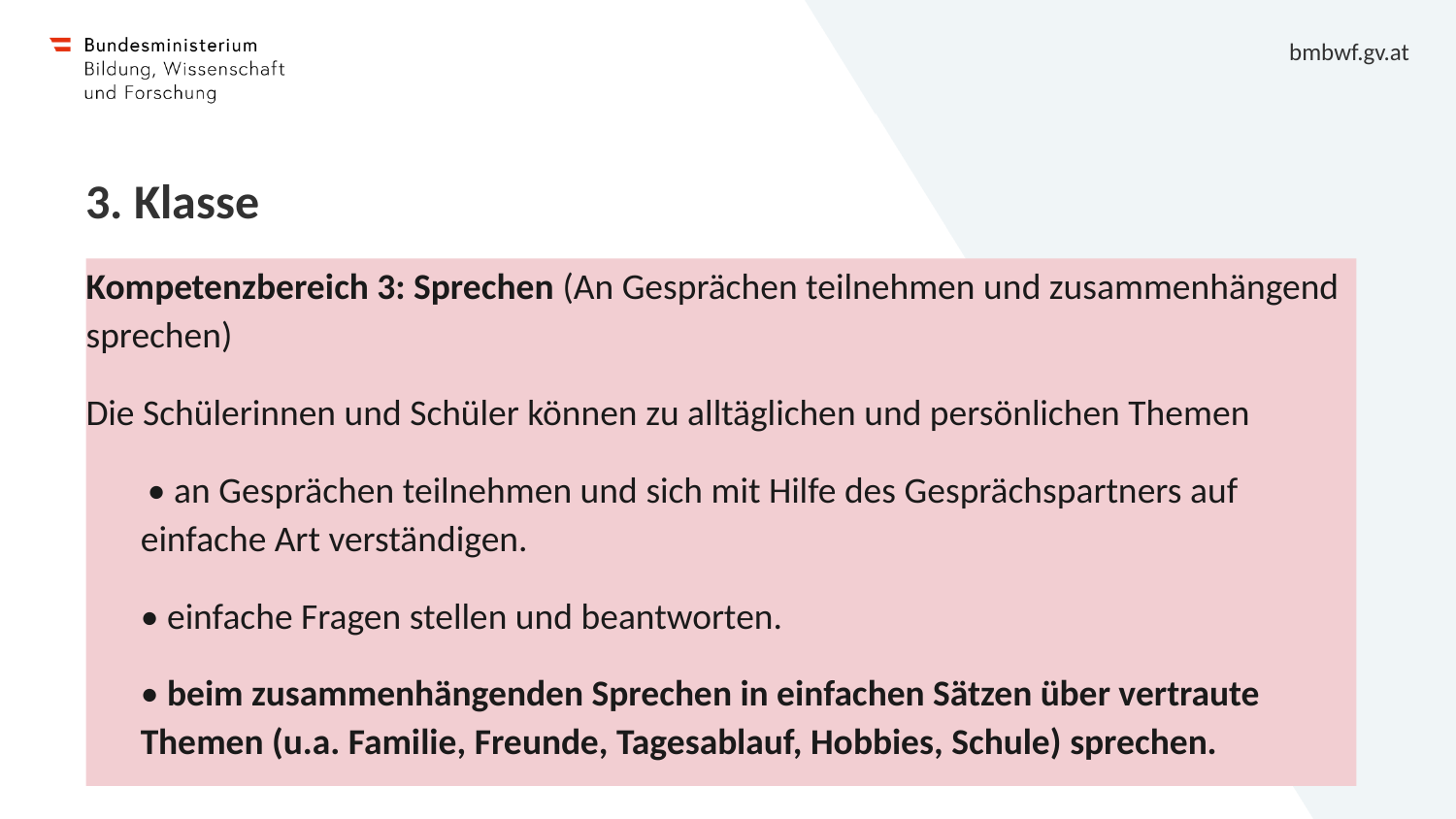

# 3. Klasse
Kompetenzbereich 3: Sprechen (An Gesprächen teilnehmen und zusammenhängend sprechen)
Die Schülerinnen und Schüler können zu alltäglichen und persönlichen Themen
 • an Gesprächen teilnehmen und sich mit Hilfe des Gesprächspartners auf einfache Art verständigen.
• einfache Fragen stellen und beantworten.
• beim zusammenhängenden Sprechen in einfachen Sätzen über vertraute Themen (u.a. Familie, Freunde, Tagesablauf, Hobbies, Schule) sprechen.